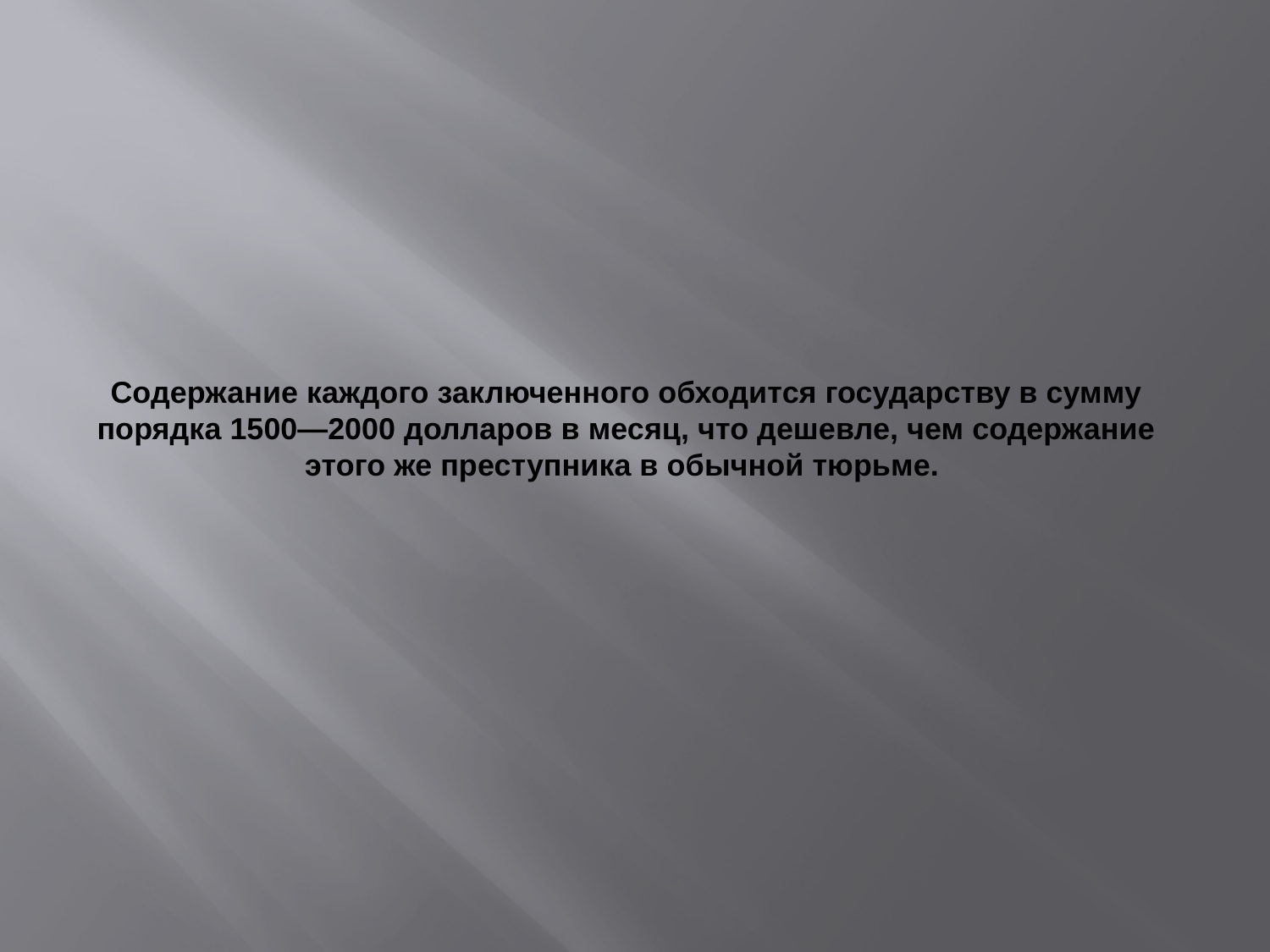

# Содержание каждого заключенного обходится государству в сумму порядка 1500—2000 долларов в месяц, что дешевле, чем содержание этого же преступника в обычной тюрьме.